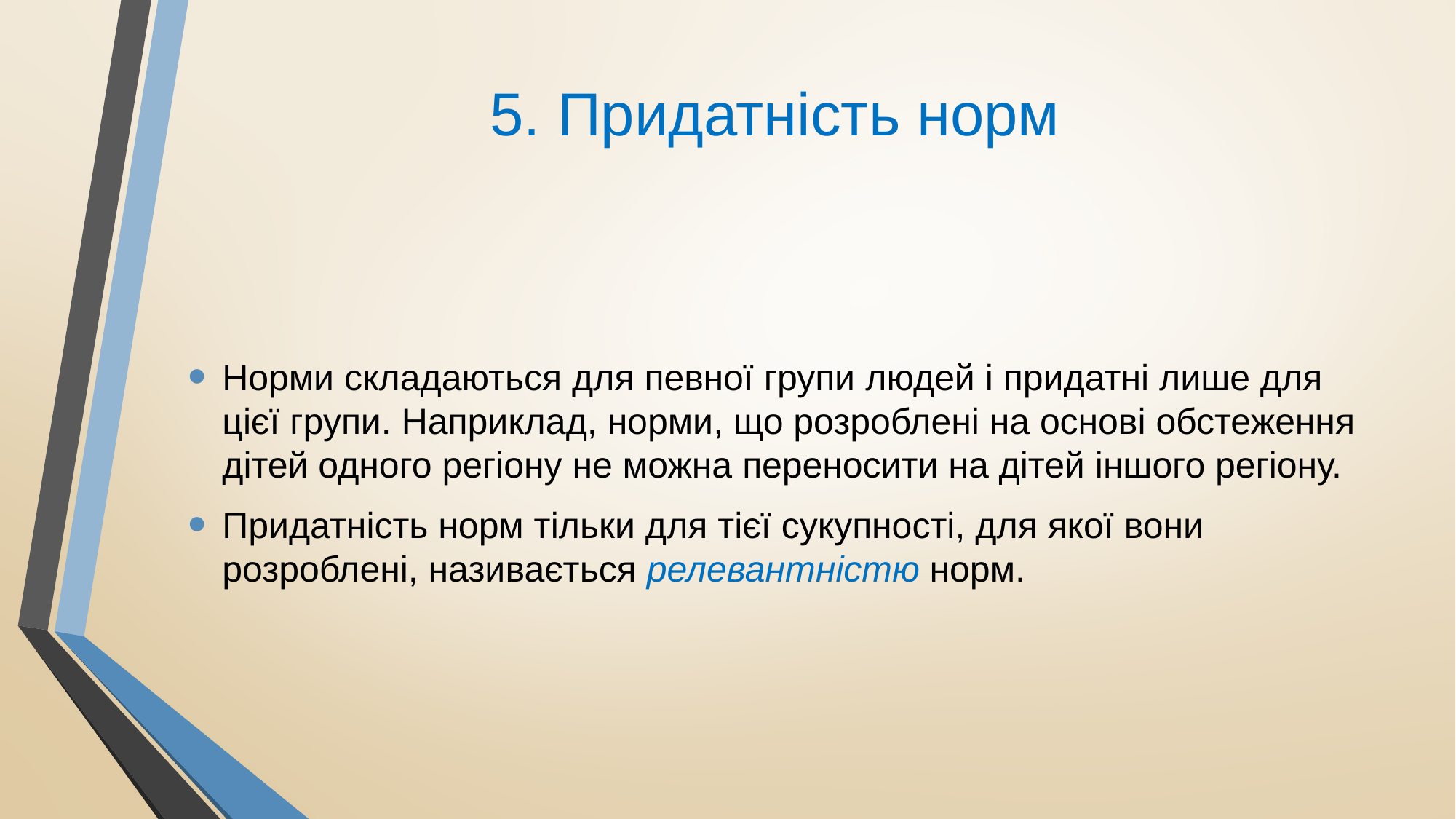

# 5. Придатність норм
Норми складаються для певної групи людей і придатні лише для цієї групи. Наприклад, норми, що розроблені на основі обстеження дітей одного регіону не можна переносити на дітей іншого регіону.
Придатність норм тільки для тієї сукупності, для якої вони розроблені, називається релевантністю норм.